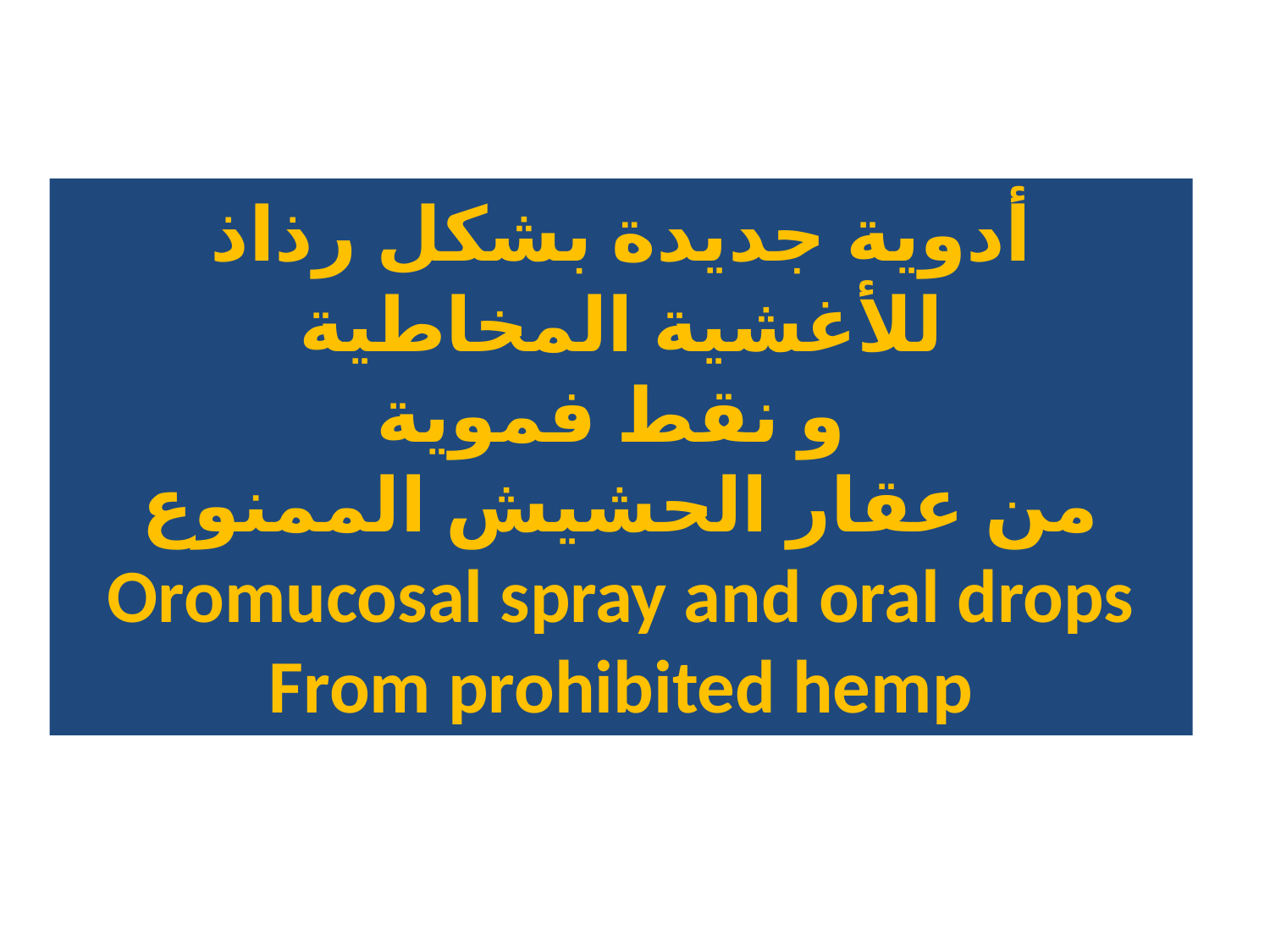

# أدوية جديدة بشكل رذاذ للأغشية المخاطية و نقط فموية من عقار الحشيش الممنوع Oromucosal spray and oral drops From prohibited hemp